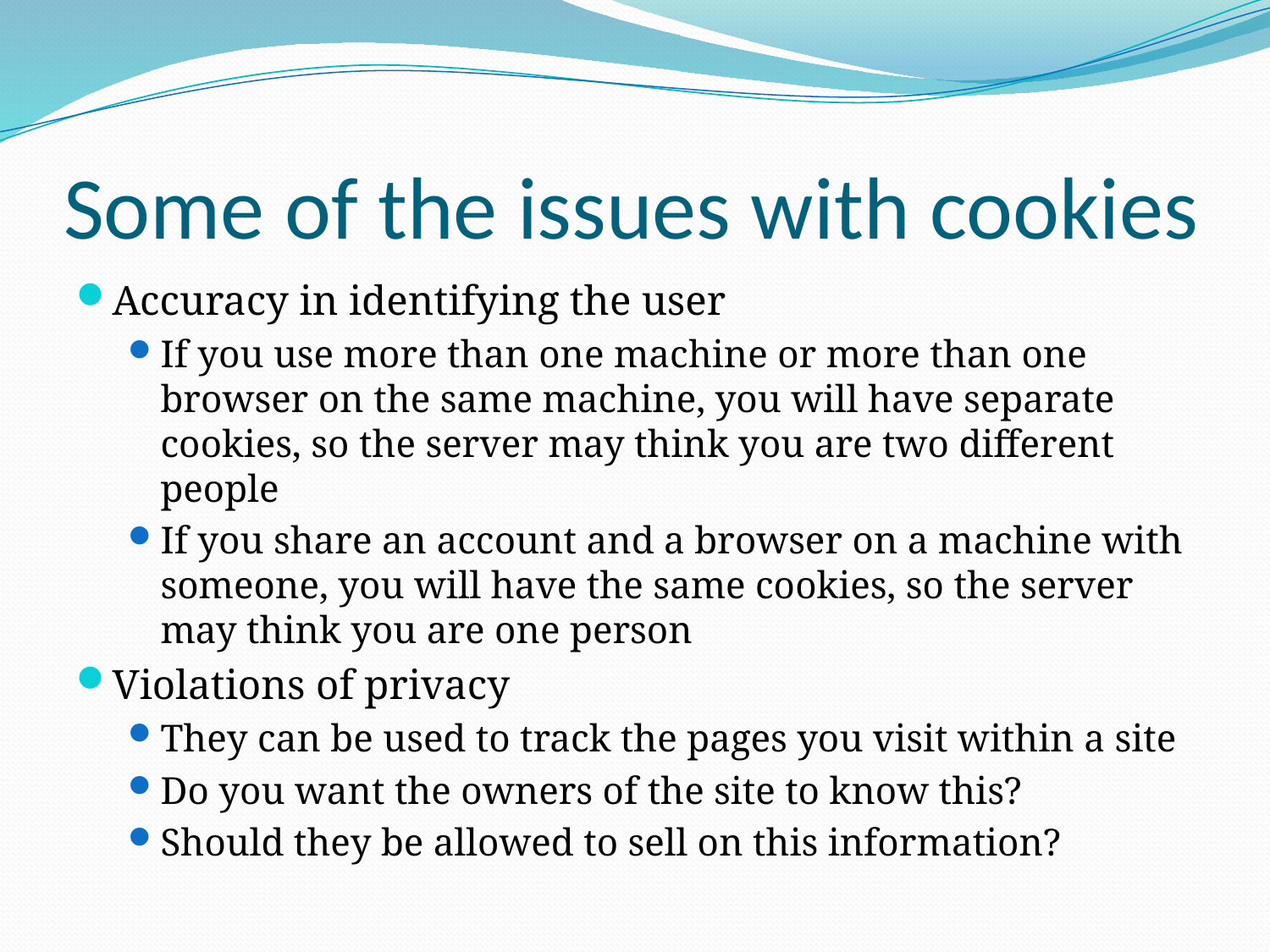

# Some of the issues with cookies
Accuracy in identifying the user
If you use more than one machine or more than one browser on the same machine, you will have separate cookies, so the server may think you are two different people
If you share an account and a browser on a machine with someone, you will have the same cookies, so the server may think you are one person
Violations of privacy
They can be used to track the pages you visit within a site
Do you want the owners of the site to know this?
Should they be allowed to sell on this information?